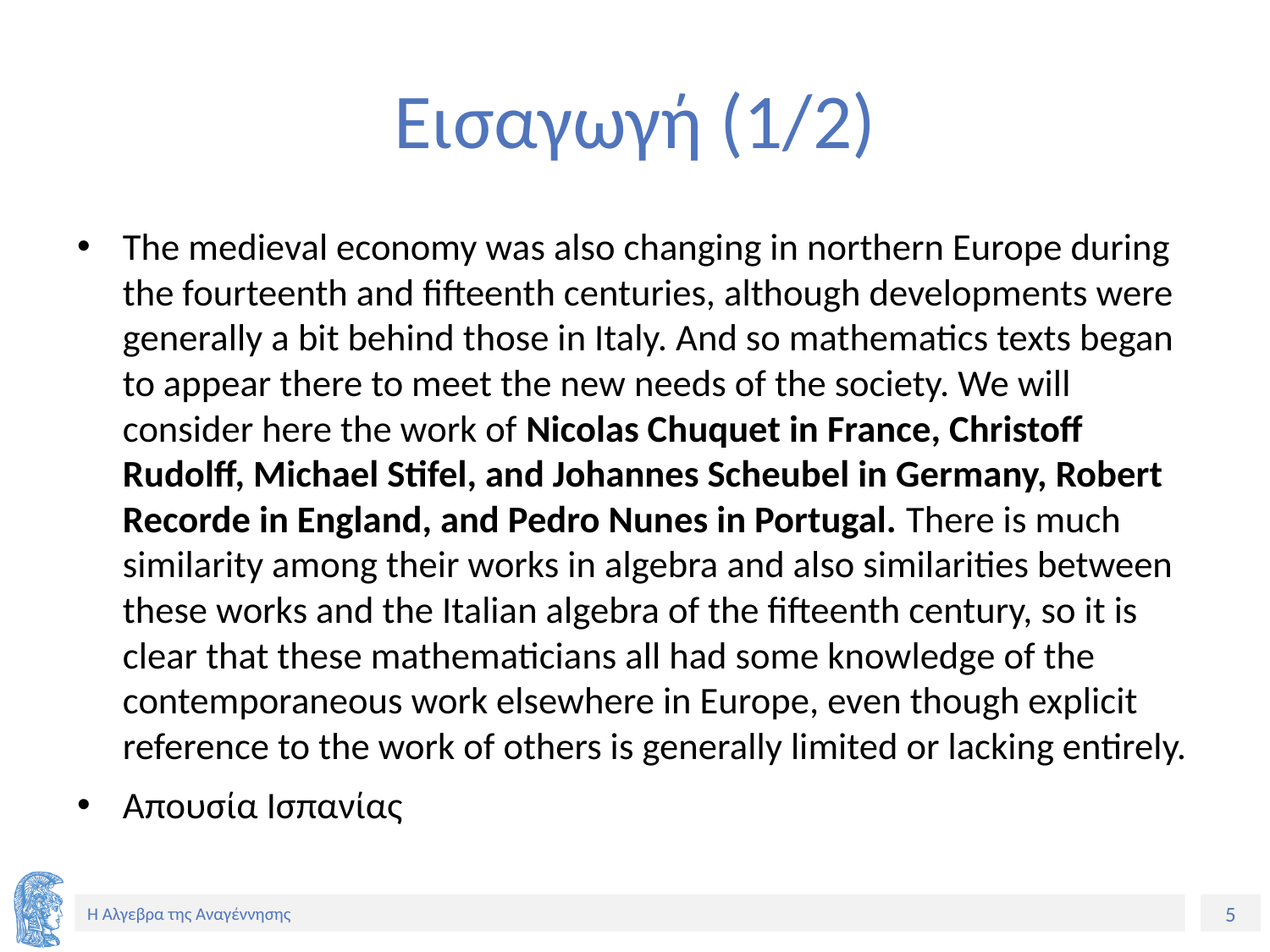

# Εισαγωγή (1/2)
The medieval economy was also changing in northern Europe during the fourteenth and fifteenth centuries, although developments were generally a bit behind those in Italy. And so mathematics texts began to appear there to meet the new needs of the society. We will consider here the work of Nicolas Chuquet in France, Christoff Rudolff, Michael Stifel, and Johannes Scheubel in Germany, Robert Recorde in England, and Pedro Nunes in Portugal. There is much similarity among their works in algebra and also similarities between these works and the Italian algebra of the fifteenth century, so it is clear that these mathematicians all had some knowledge of the contemporaneous work elsewhere in Europe, even though explicit reference to the work of others is generally limited or lacking entirely.
Απουσία Ισπανίας